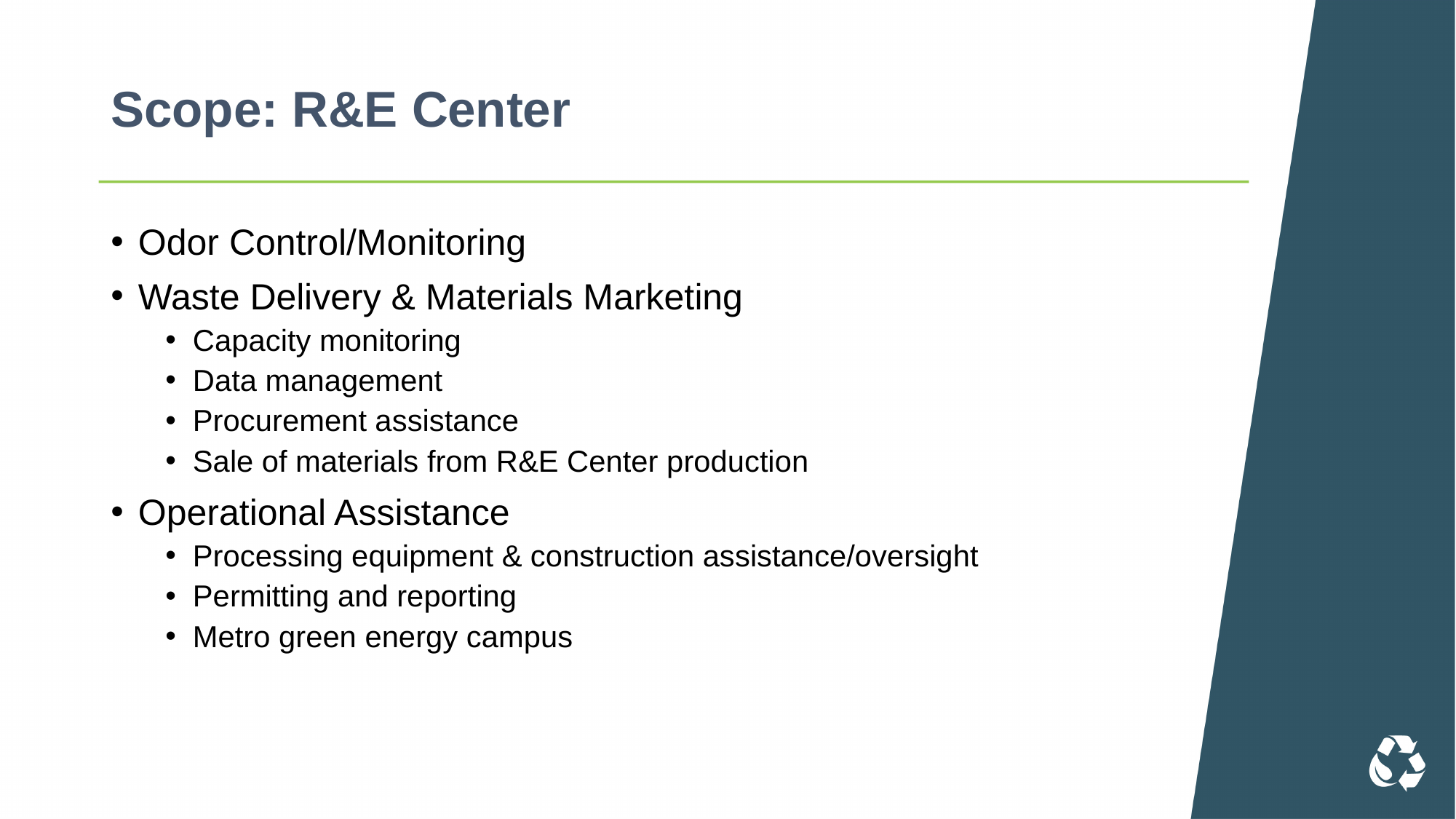

# Scope: R&E Center
Odor Control/Monitoring
Waste Delivery & Materials Marketing
Capacity monitoring
Data management
Procurement assistance
Sale of materials from R&E Center production
Operational Assistance
Processing equipment & construction assistance/oversight
Permitting and reporting
Metro green energy campus